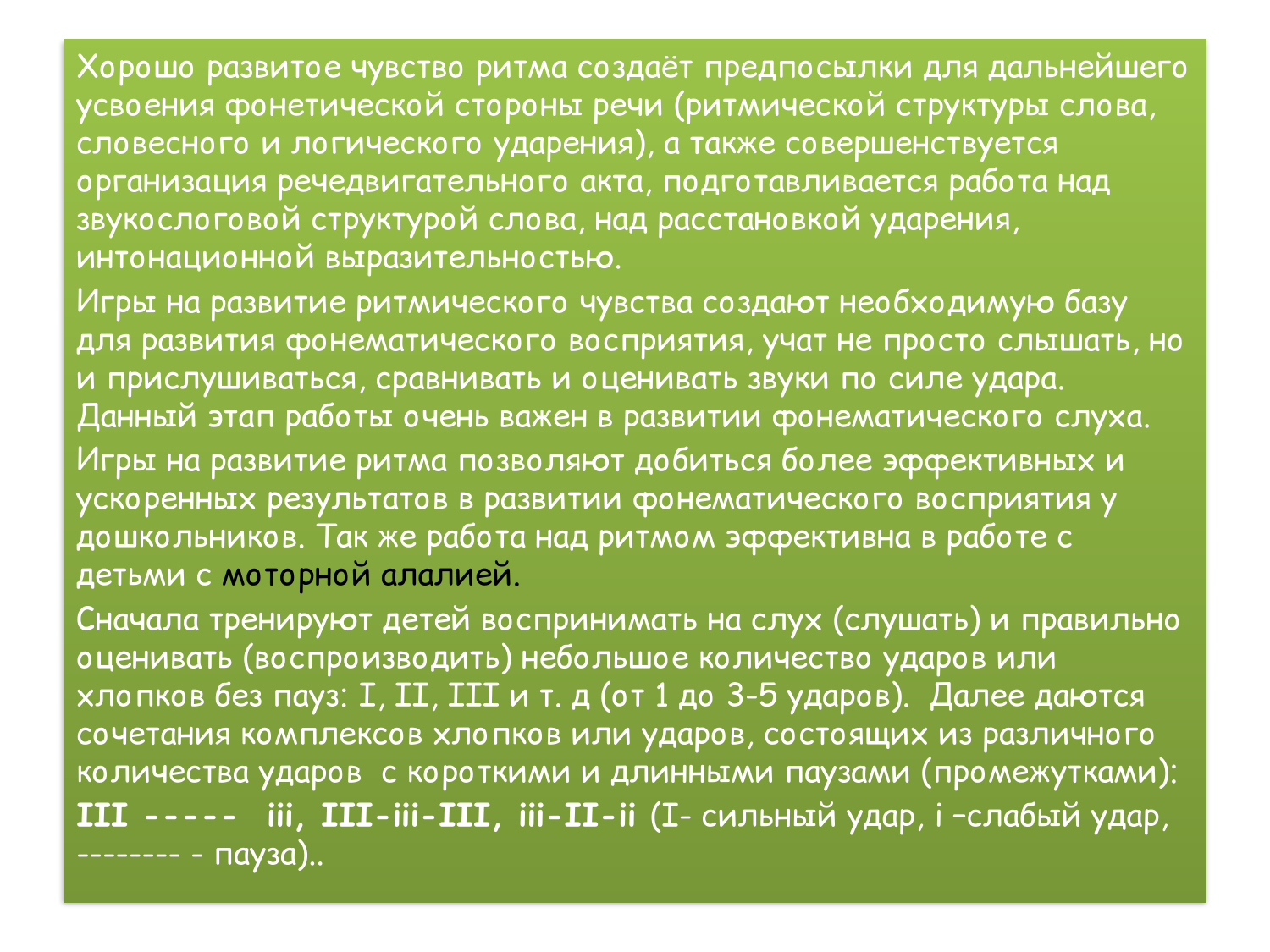

#
Хорошо развитое чувство ритма создаёт предпосылки для дальнейшего усвоения фонетической стороны речи (ритмической структуры слова, словесного и логического ударения), а также совершенствуется организация речедвигательного акта, подготавливается работа над звукослоговой структурой слова, над расстановкой ударения, интонационной выразительностью.
Игры на развитие ритмического чувства создают необходимую базу для развития фонематического восприятия, учат не просто слышать, но и прислушиваться, сравнивать и оценивать звуки по силе удара. Данный этап работы очень важен в развитии фонематического слуха.
Игры на развитие ритма позволяют добиться более эффективных и ускоренных результатов в развитии фонематического восприятия у дошкольников. Так же работа над ритмом эффективна в работе с детьми с моторной алалией.
Сначала тренируют детей воспринимать на слух (слушать) и правильно оценивать (воспроизводить) небольшое количество ударов или хлопков без пауз: I, II, III и т. д (от 1 до 3-5 ударов).  Далее даются сочетания комплексов хлопков или ударов, состоящих из различного количества ударов  с короткими и длинными паузами (промежутками):
III -----  iii, III-iii-III, iii-II-ii (I- сильный удар, i –слабый удар, -------- - пауза)..